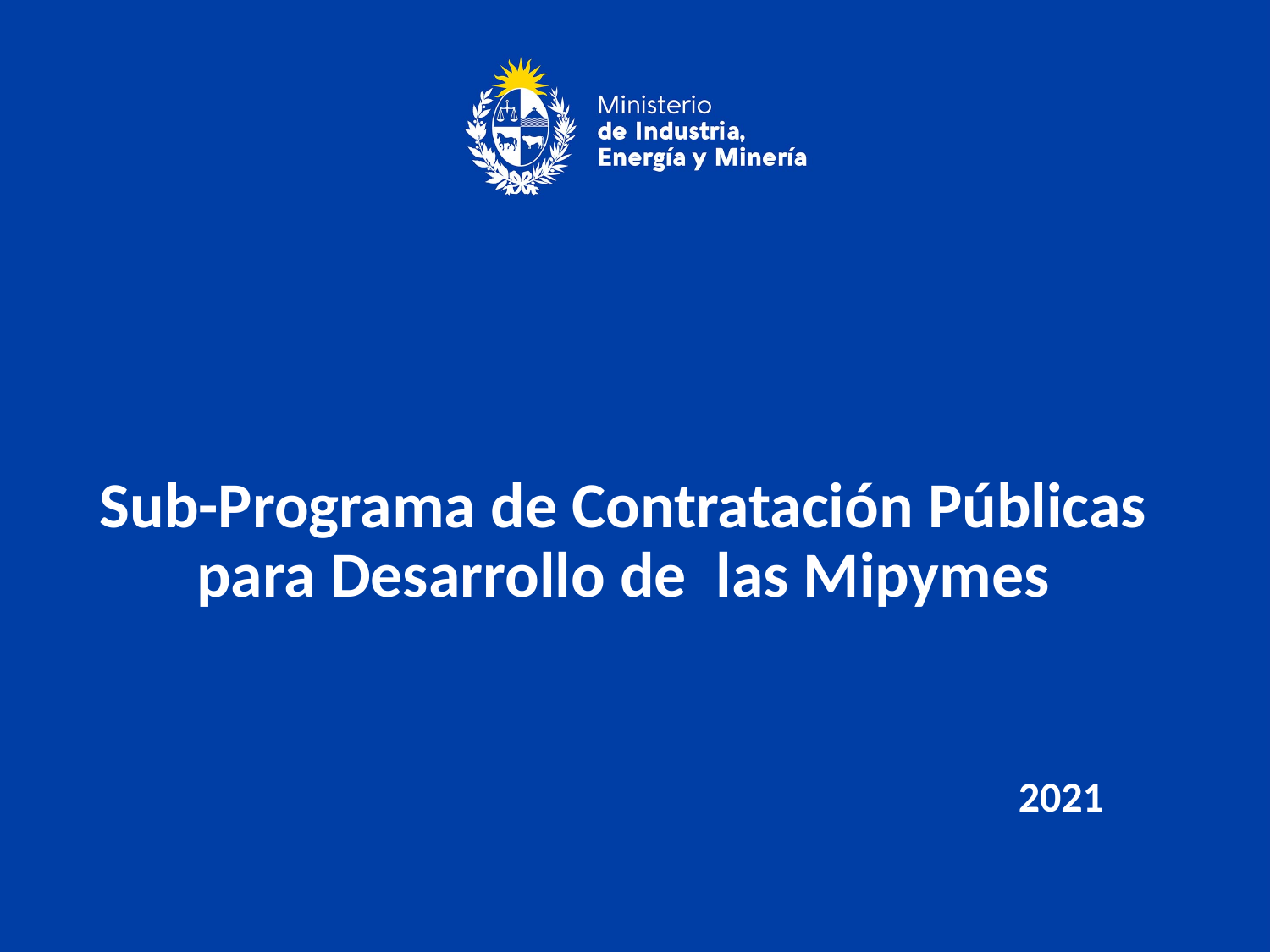

# Sub-Programa de Contratación Públicas para Desarrollo de  las Mipymes

2021